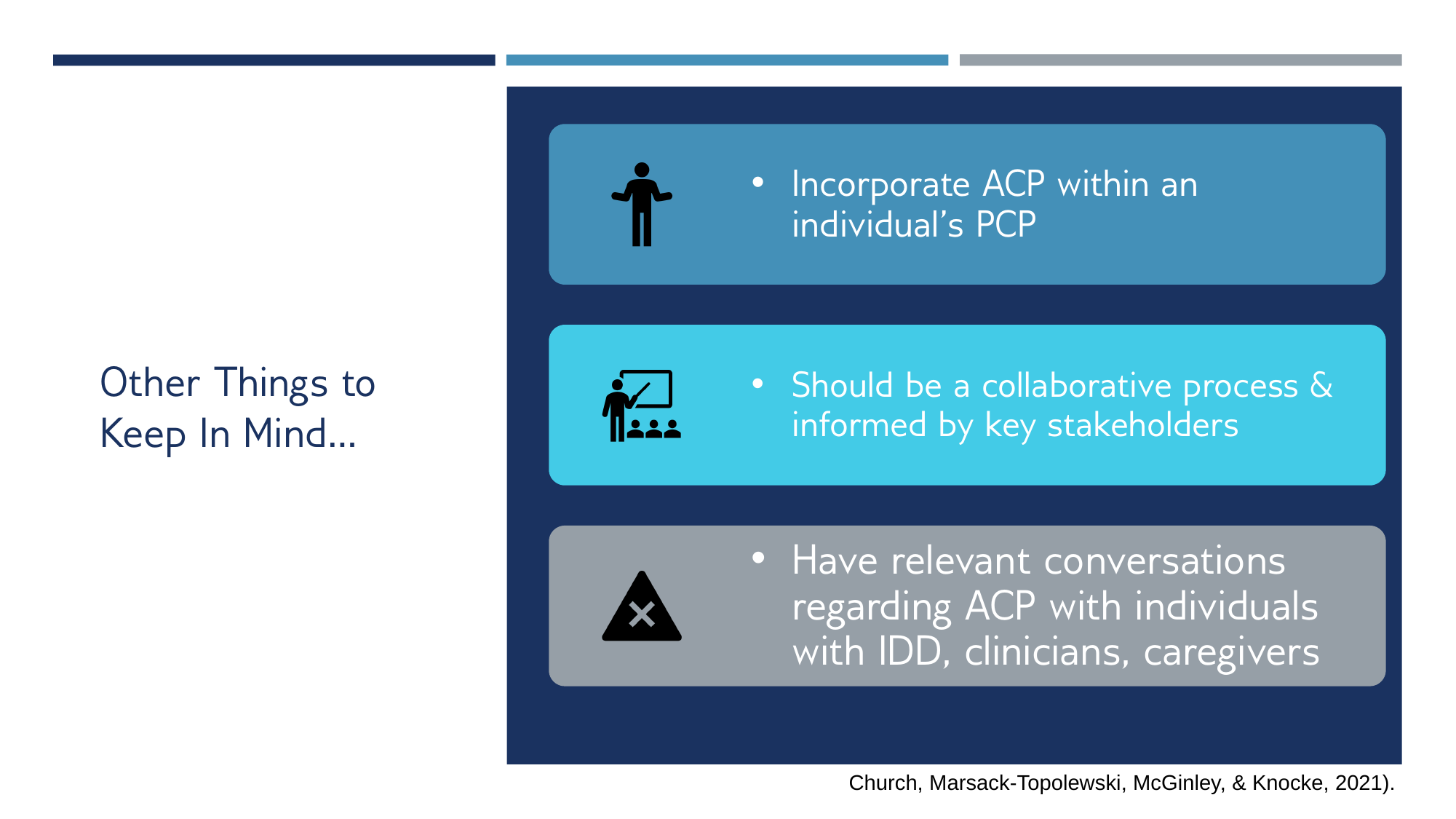

# Other Things to Keep In Mind…

Incorporate ACP within an individual’s PCP

Should be a collaborative process & informed by key stakeholders

Have relevant conversations regarding ACP with individuals with IDD, clinicians, caregivers

Church, Marsack-Topolewski, McGinley, & Knocke, 2021).